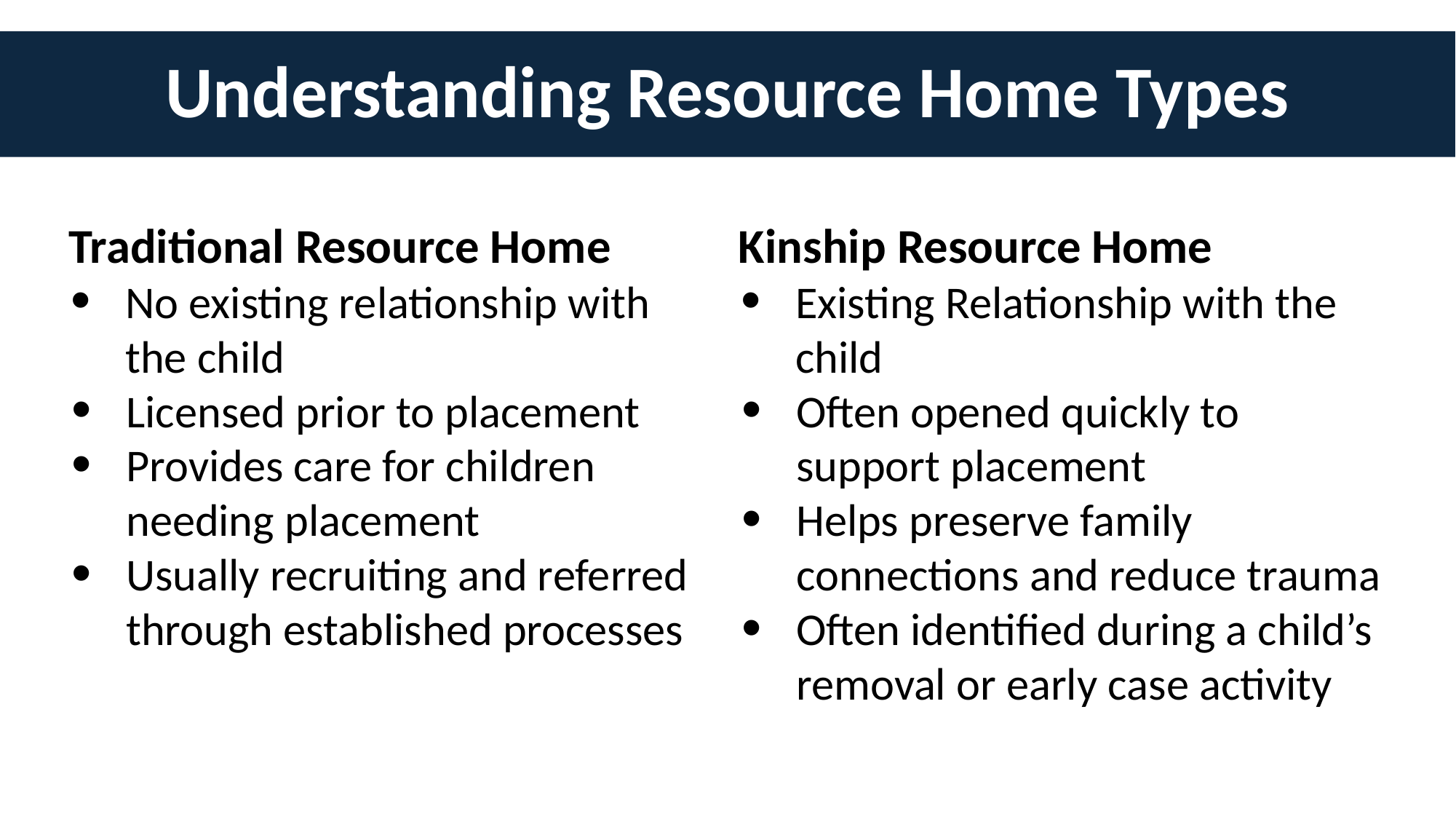

# Understanding Resource Home Types
Traditional Resource Home
No existing relationship with the child
Licensed prior to placement
Provides care for children needing placement
Usually recruiting and referred through established processes
Kinship Resource Home
Existing Relationship with the child
Often opened quickly to support placement
Helps preserve family connections and reduce trauma
Often identified during a child’s removal or early case activity